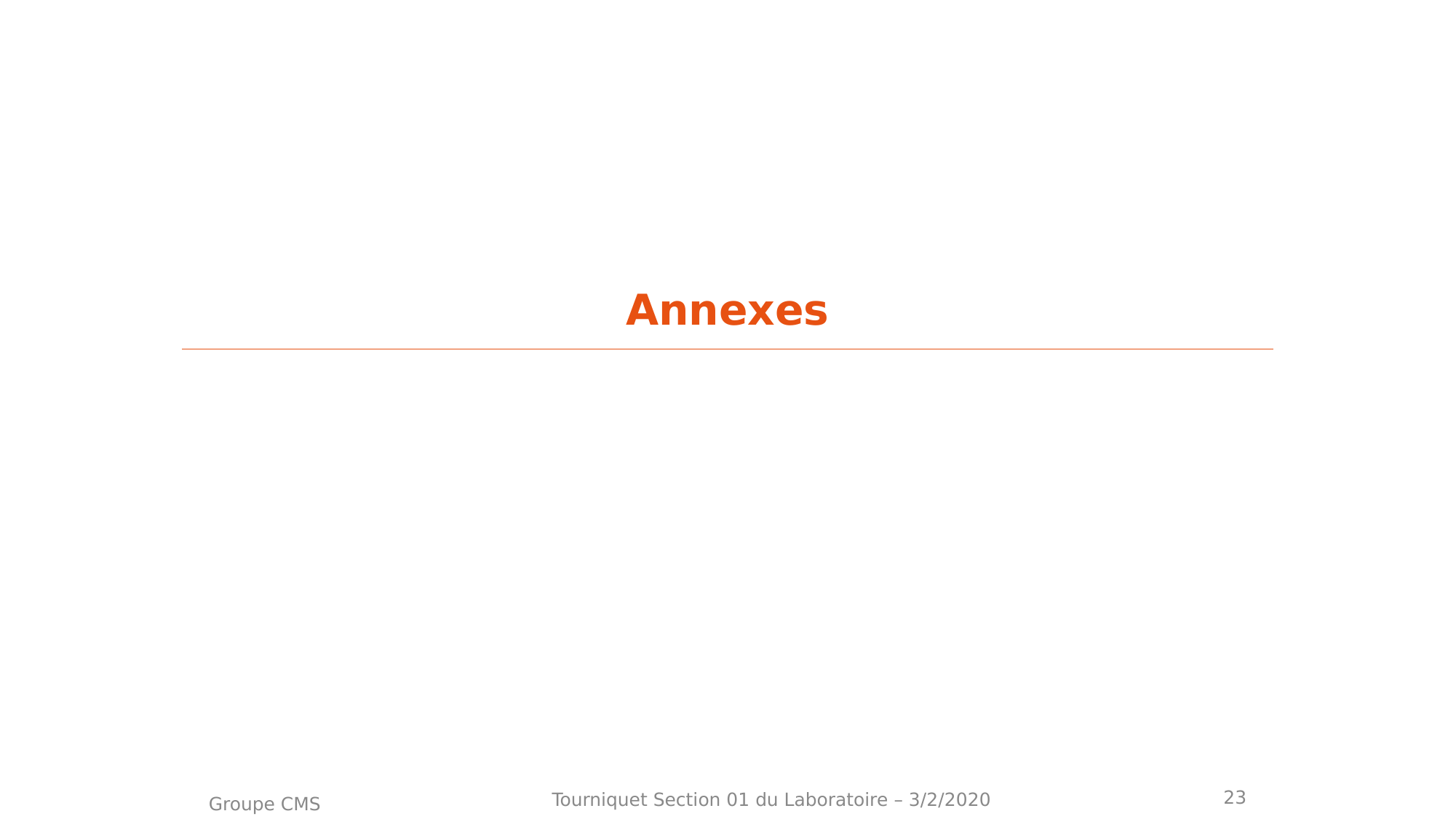

Annexes
Tourniquet Section 01 du Laboratoire – 3/2/2020
23
Groupe CMS